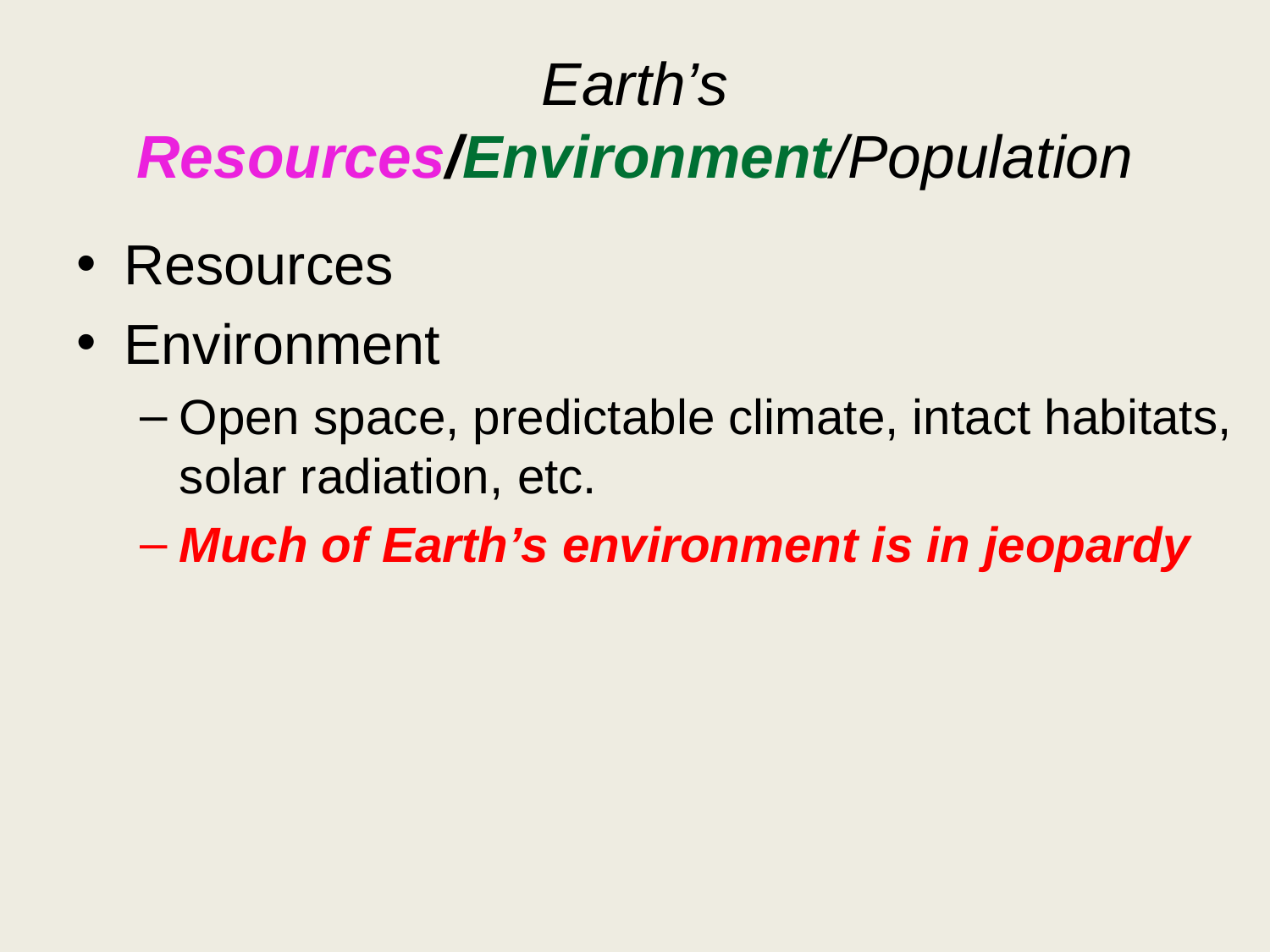

# Earth’s Resources/Environment/Population
Resources
Environment
Open space, predictable climate, intact habitats, solar radiation, etc.
Much of Earth’s environment is in jeopardy